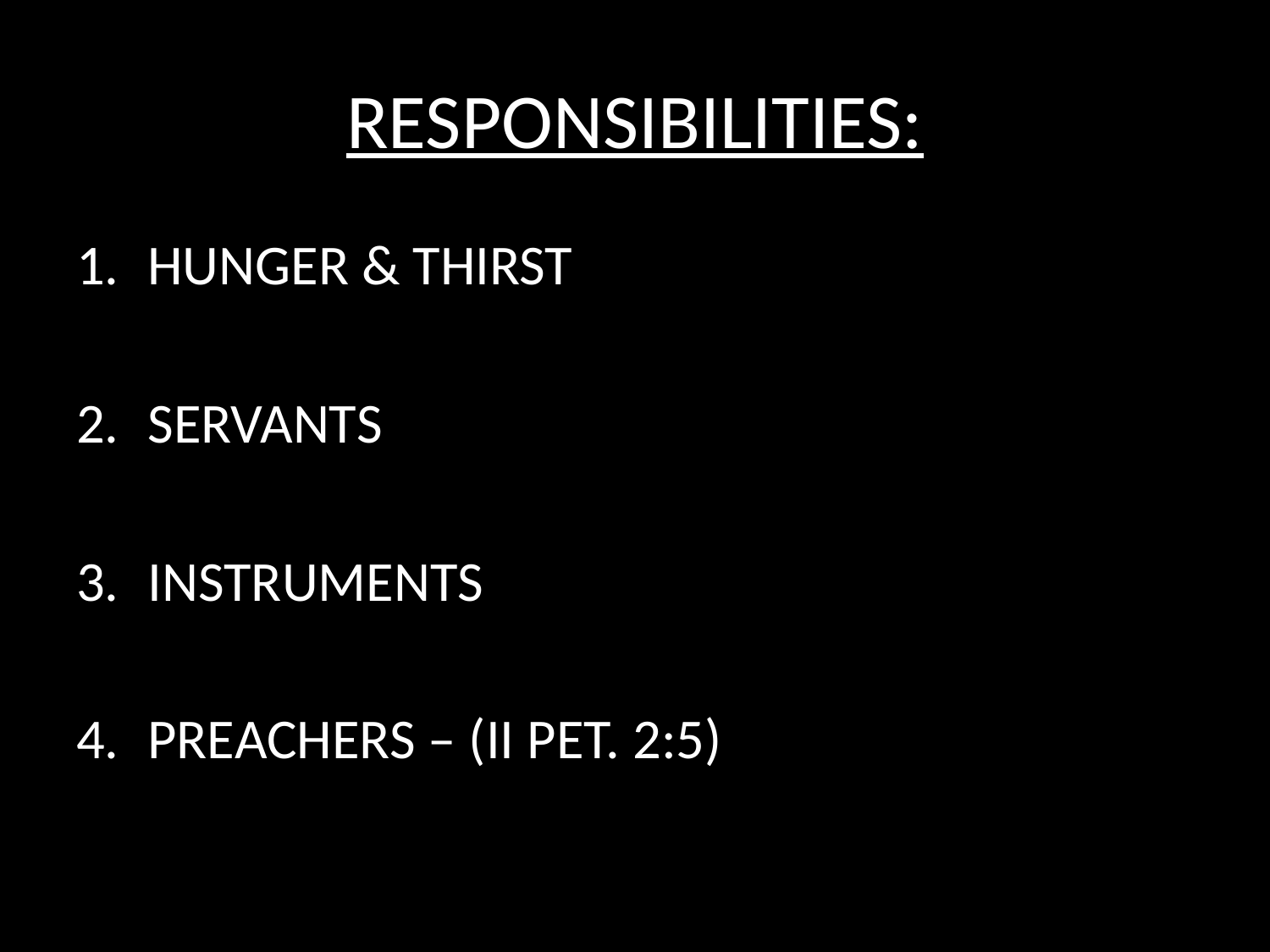

# RESPONSIBILITIES:
HUNGER & THIRST

SERVANTS

INSTRUMENTS

PREACHERS – (II PET. 2:5)